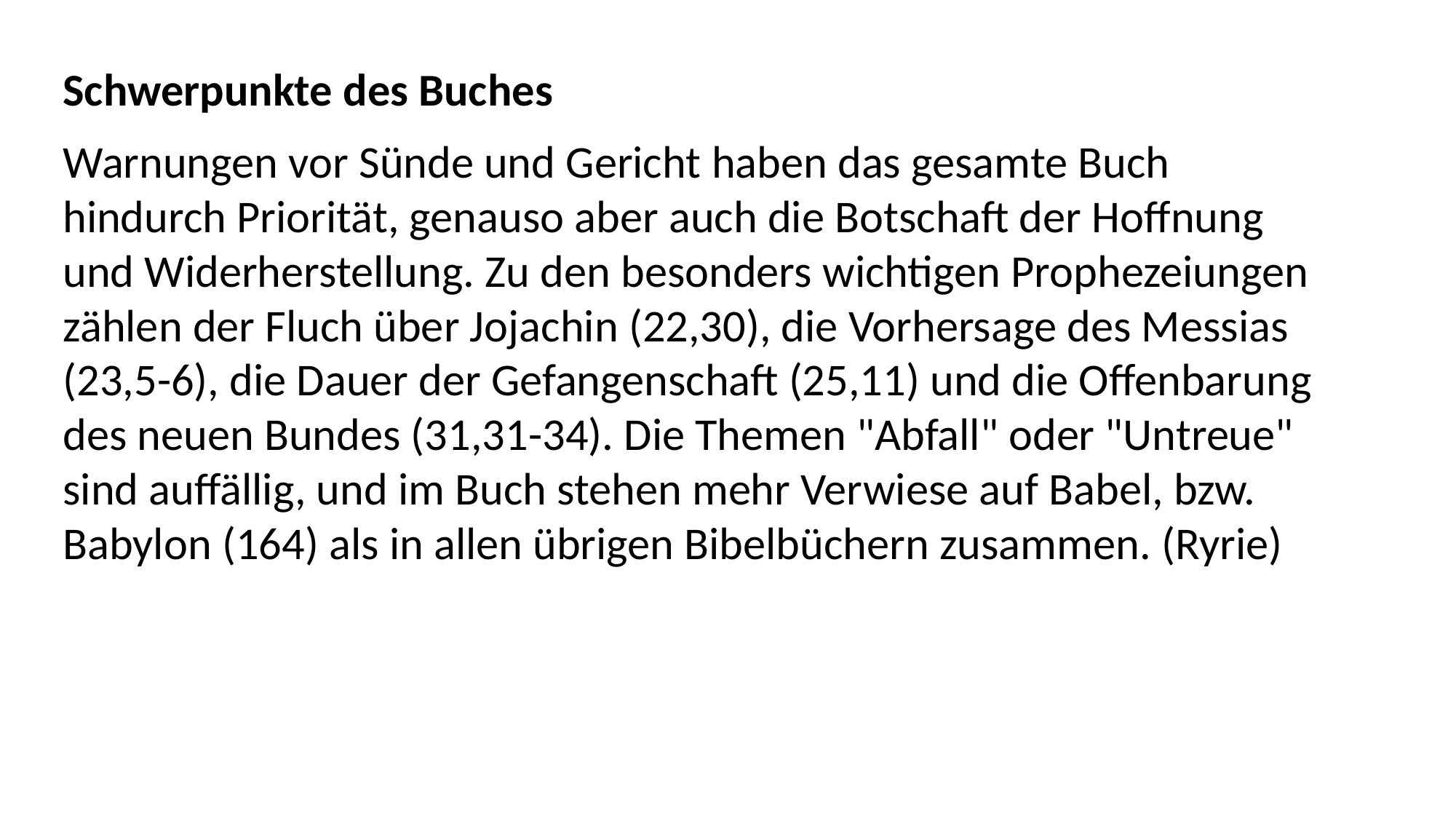

Schwerpunkte des Buches
Warnungen vor Sünde und Gericht haben das gesamte Buch hindurch Priorität, genauso aber auch die Botschaft der Hoffnung und Widerherstellung. Zu den besonders wichtigen Prophezeiungen zählen der Fluch über Jojachin (22,30), die Vorhersage des Messias (23,5-6), die Dauer der Gefangenschaft (25,11) und die Offenbarung des neuen Bundes (31,31-34). Die Themen "Abfall" oder "Untreue" sind auffällig, und im Buch stehen mehr Verwiese auf Babel, bzw. Babylon (164) als in allen übrigen Bibelbüchern zusammen. (Ryrie)